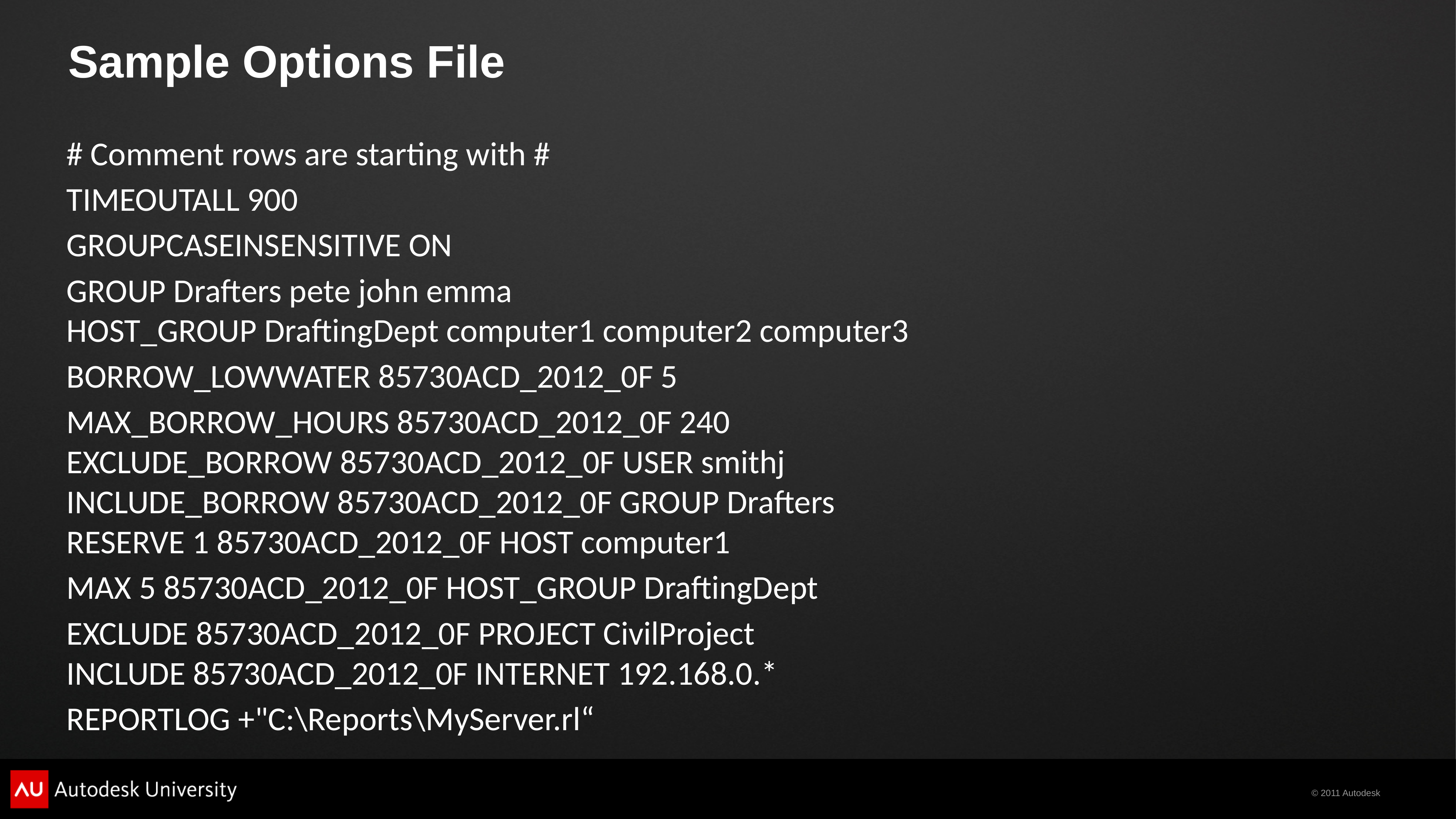

# Sample Options File
# Comment rows are starting with #
TIMEOUTALL 900
GROUPCASEINSENSITIVE ON
GROUP Drafters pete john emma
HOST_GROUP DraftingDept computer1 computer2 computer3
BORROW_LOWWATER 85730ACD_2012_0F 5
MAX_BORROW_HOURS 85730ACD_2012_0F 240
EXCLUDE_BORROW 85730ACD_2012_0F USER smithj
INCLUDE_BORROW 85730ACD_2012_0F GROUP Drafters
RESERVE 1 85730ACD_2012_0F HOST computer1
MAX 5 85730ACD_2012_0F HOST_GROUP DraftingDept
EXCLUDE 85730ACD_2012_0F PROJECT CivilProject
INCLUDE 85730ACD_2012_0F INTERNET 192.168.0.*
REPORTLOG +"C:\Reports\MyServer.rl“